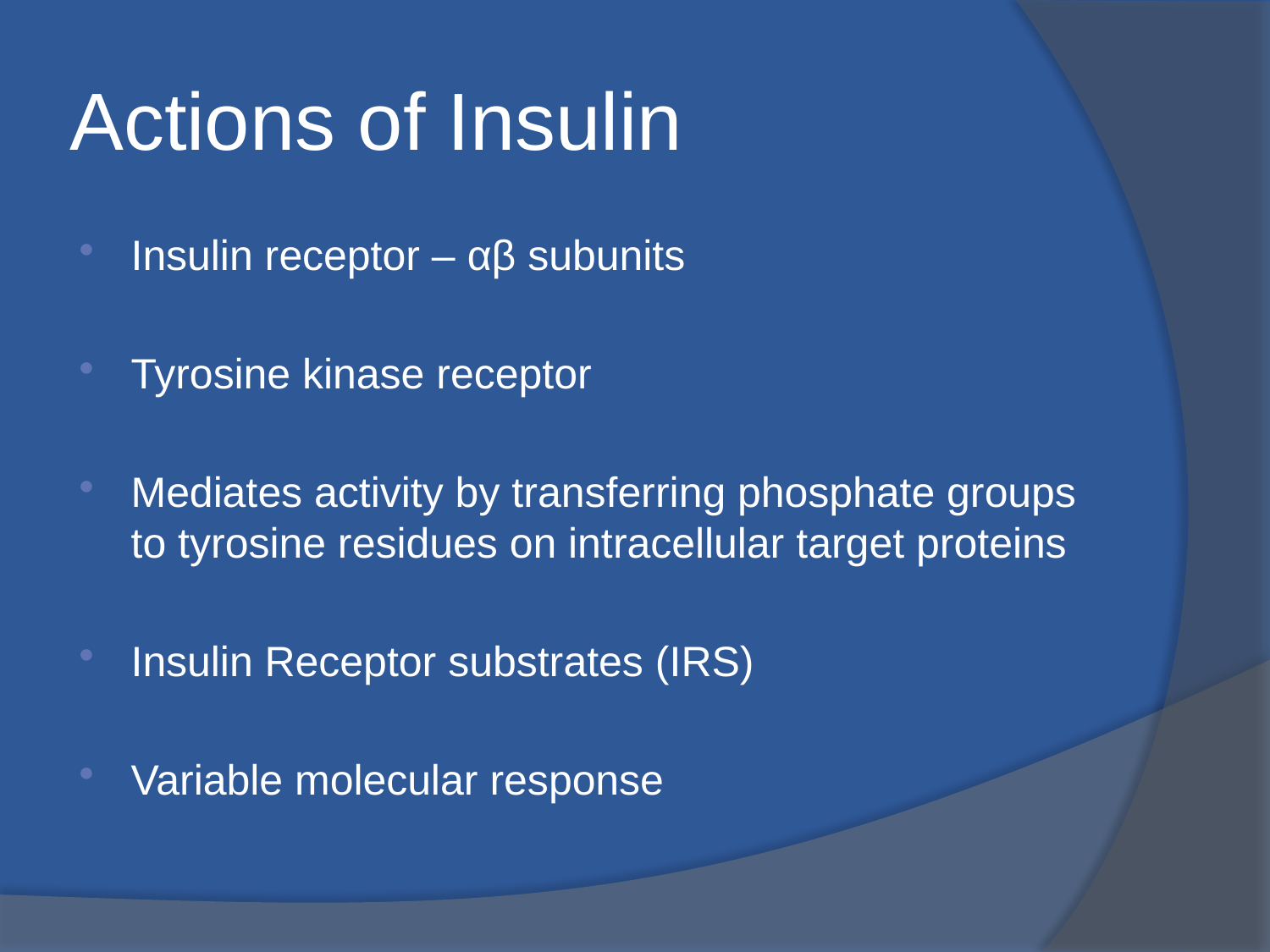

# Actions of Insulin
Insulin receptor – αβ subunits

Tyrosine kinase receptor

Mediates activity by transferring phosphate groups to tyrosine residues on intracellular target proteins

Insulin Receptor substrates (IRS)

Variable molecular response